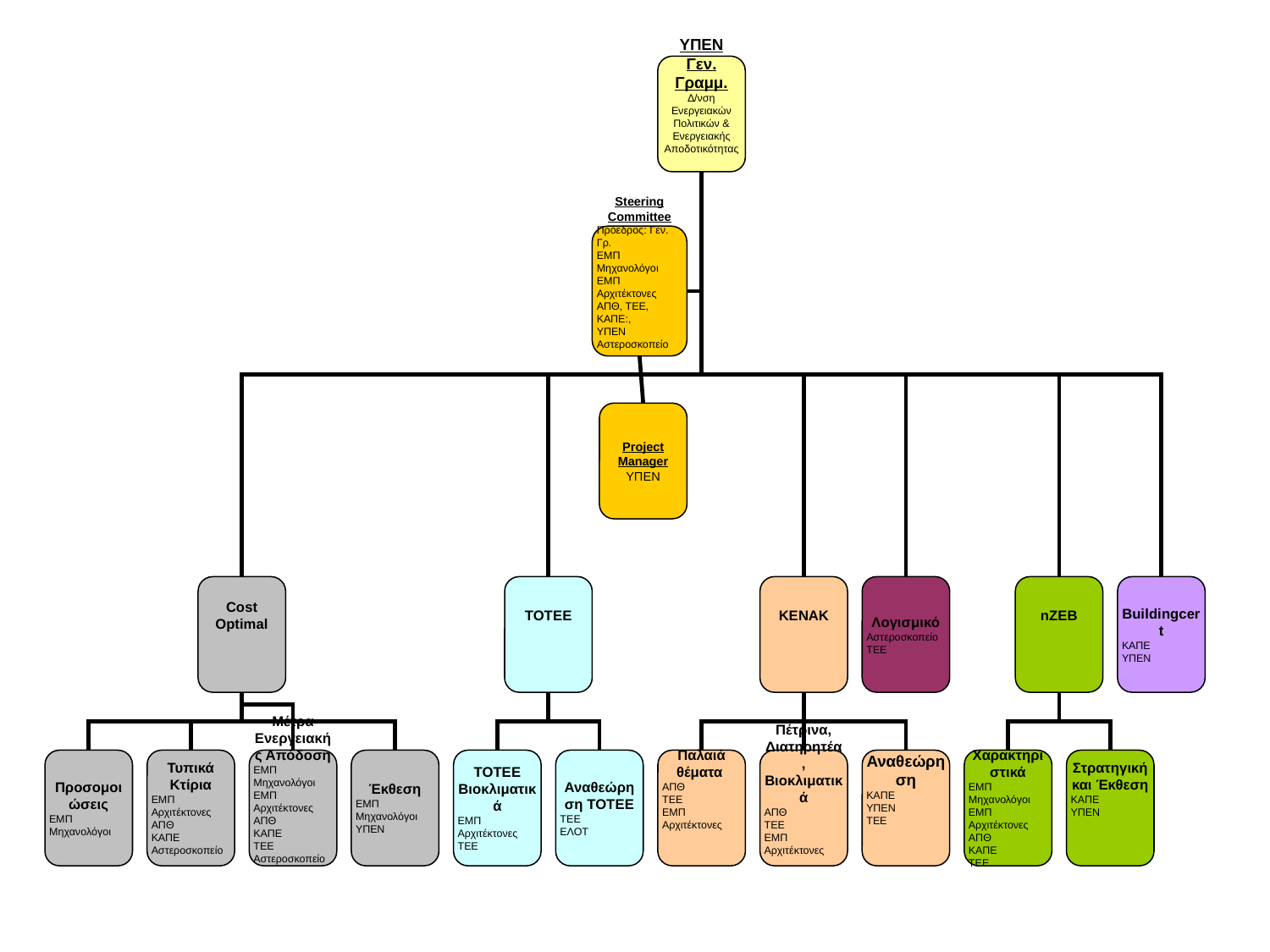

ΥΠΕΝ
Γεν. Γραμμ.
Δ/νση Ενεργειακών Πολιτικών & Ενεργειακής Αποδοτικότητας

Steering Committee
Πρόεδρος: Γεν. Γρ.
ΕΜΠ Μηχανολόγοι
ΕΜΠ Αρχιτέκτονες
ΑΠΘ, ΤΕΕ, ΚΑΠΕ:,
ΥΠΕΝ
Αστεροσκοπείο

Project Manager
ΥΠΕΝ
Cost Optimal

TOΤΕΕ

KENAK

Λογισμικό
Αστεροσκοπείο
ΤΕΕ
nZEB

Buildingcert
ΚΑΠΕ
ΥΠΕΝ
Προσομοιώσεις
ΕΜΠ Μηχανολόγοι
Τυπικά Κτίρια
ΕΜΠ Αρχιτέκτονες
ΑΠΘ
ΚΑΠΕ
Αστεροσκοπείο
Μέτρα Ενεργειακής Απόδοση
ΕΜΠ Μηχανολόγοι
ΕΜΠ Αρχιτέκτονες
ΑΠΘ
ΚΑΠΕ
ΤΕΕ
Αστεροσκοπείο

Έκθεση
ΕΜΠ Μηχανολόγοι
ΥΠΕΝ
ΤΟΤΕΕ Βιοκλιματικά
ΕΜΠ Αρχιτέκτονες
ΤΕΕ
Αναθεώρηση ΤΟΤΕΕ
ΤΕΕ
ΕΛΟΤ
Παλαιά θέματα
ΑΠΘ
ΤΕΕ
ΕΜΠ Αρχιτέκτονες

Πέτρινα, Διατηρητέα, Βιοκλιματικά
ΑΠΘ
ΤΕΕ
ΕΜΠ Αρχιτέκτονες

Αναθεώρηση
ΚΑΠΕ
ΥΠΕΝ
ΤΕΕ

Χαρακτηριστικά
ΕΜΠ Μηχανολόγοι
ΕΜΠ Αρχιτέκτονες
ΑΠΘ
ΚΑΠΕ
ΤΕΕ
Στρατηγική και Έκθεση
ΚΑΠΕ
ΥΠΕΝ